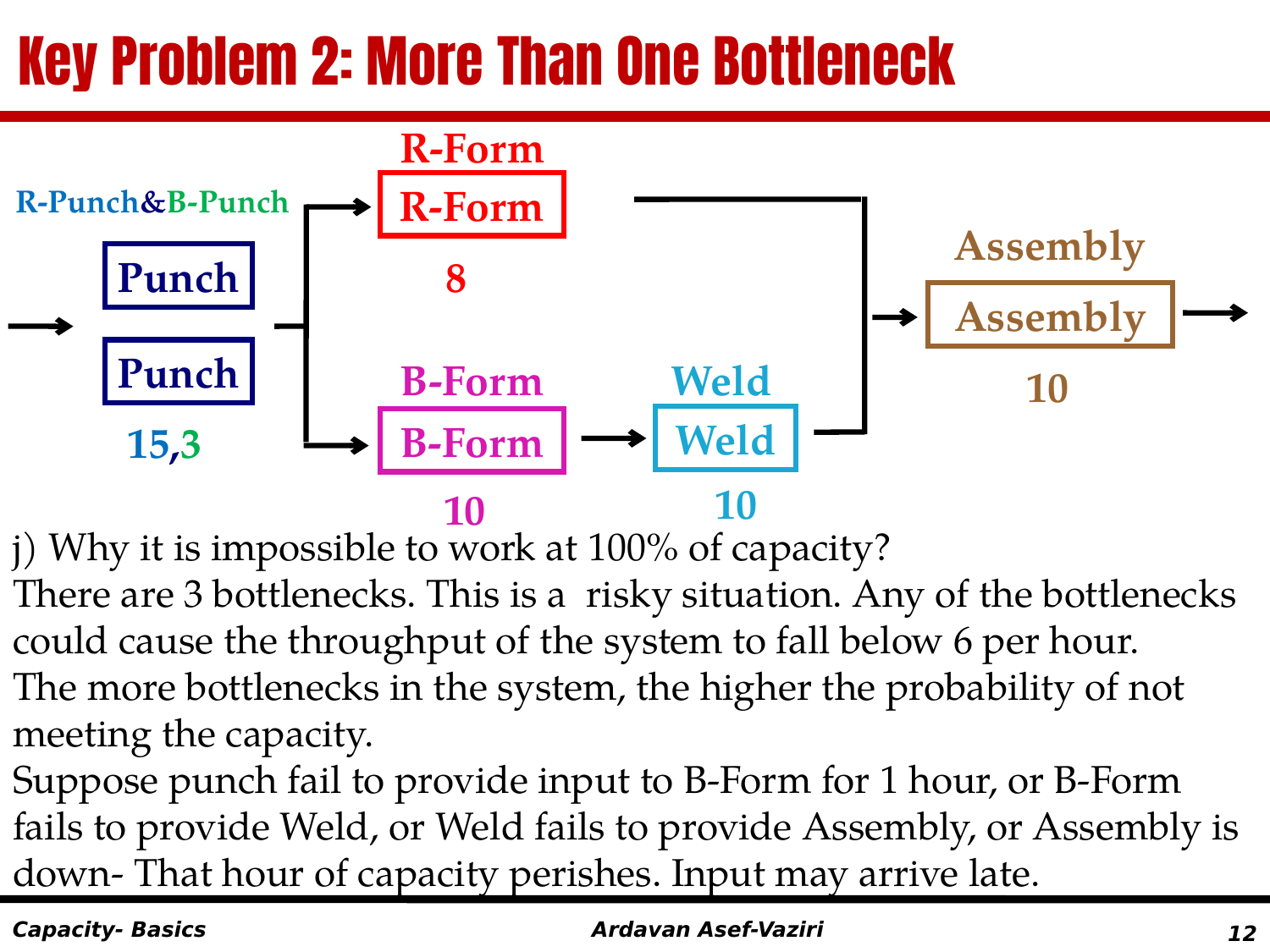

# Key Problem 2: More Than One Bottleneck
R-Form
R-Form
8
B-Form
B-Form
10
R-Punch&B-Punch
Punch
Punch
15,3

Assembly

Weld
10
Weld

Assembly

10
j) Why it is impossible to work at 100% of capacity?
There are 3 bottlenecks. This is a  risky situation. Any of the bottlenecks could cause the throughput of the system to fall below 6 per hour.
The more bottlenecks in the system, the higher the probability of not meeting the capacity.
Suppose punch fail to provide input to B-Form for 1 hour, or B-Form fails to provide Weld, or Weld fails to provide Assembly, or Assembly is down- That hour of capacity perishes. Input may arrive late.